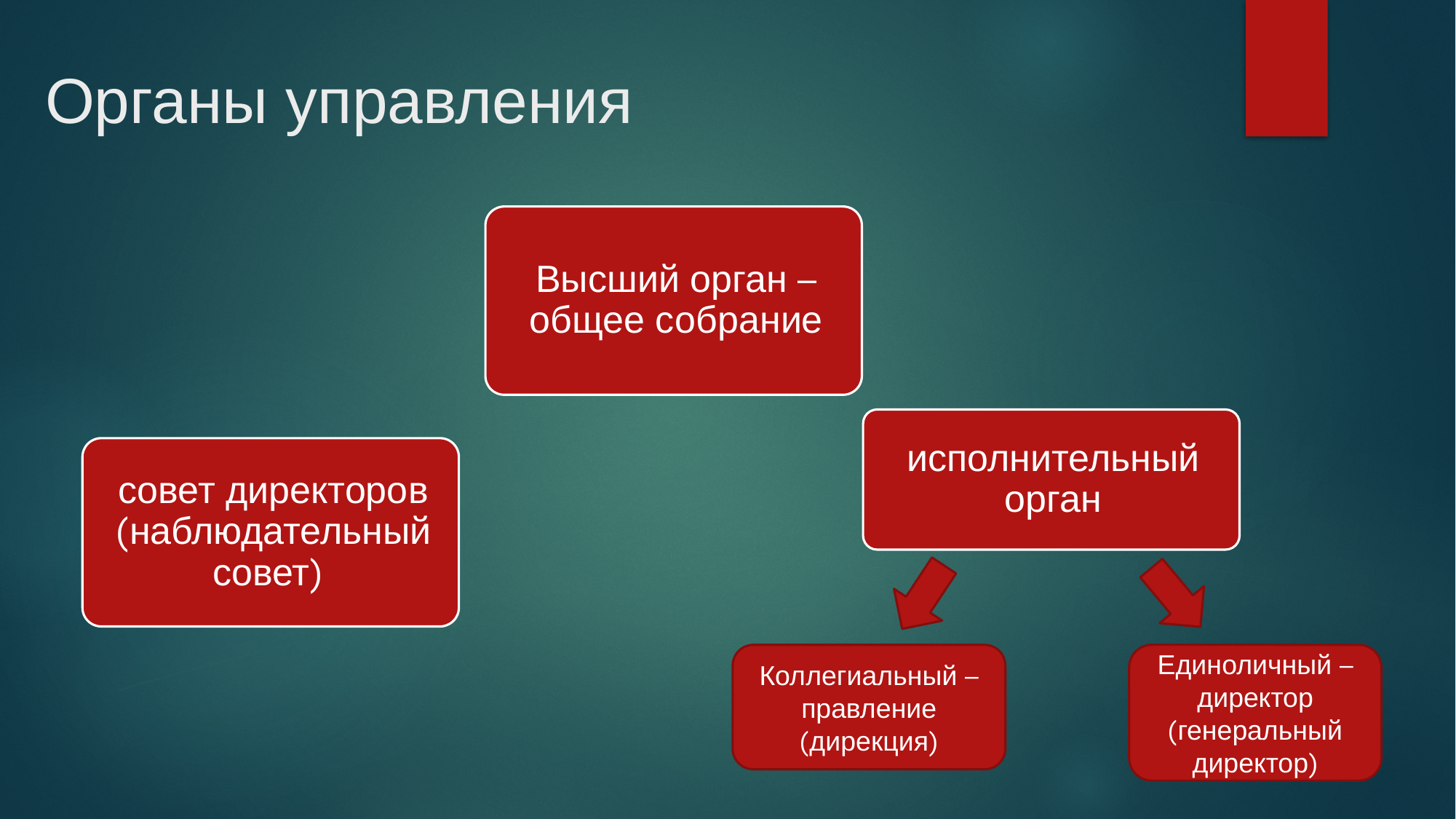

# Органы управления
Высший орган – общее собрание
совет директоров (наблюдательный совет)
исполнительный орган

Единоличный –
директор
(генеральный директор)
Коллегиальный –
правление (дирекция)